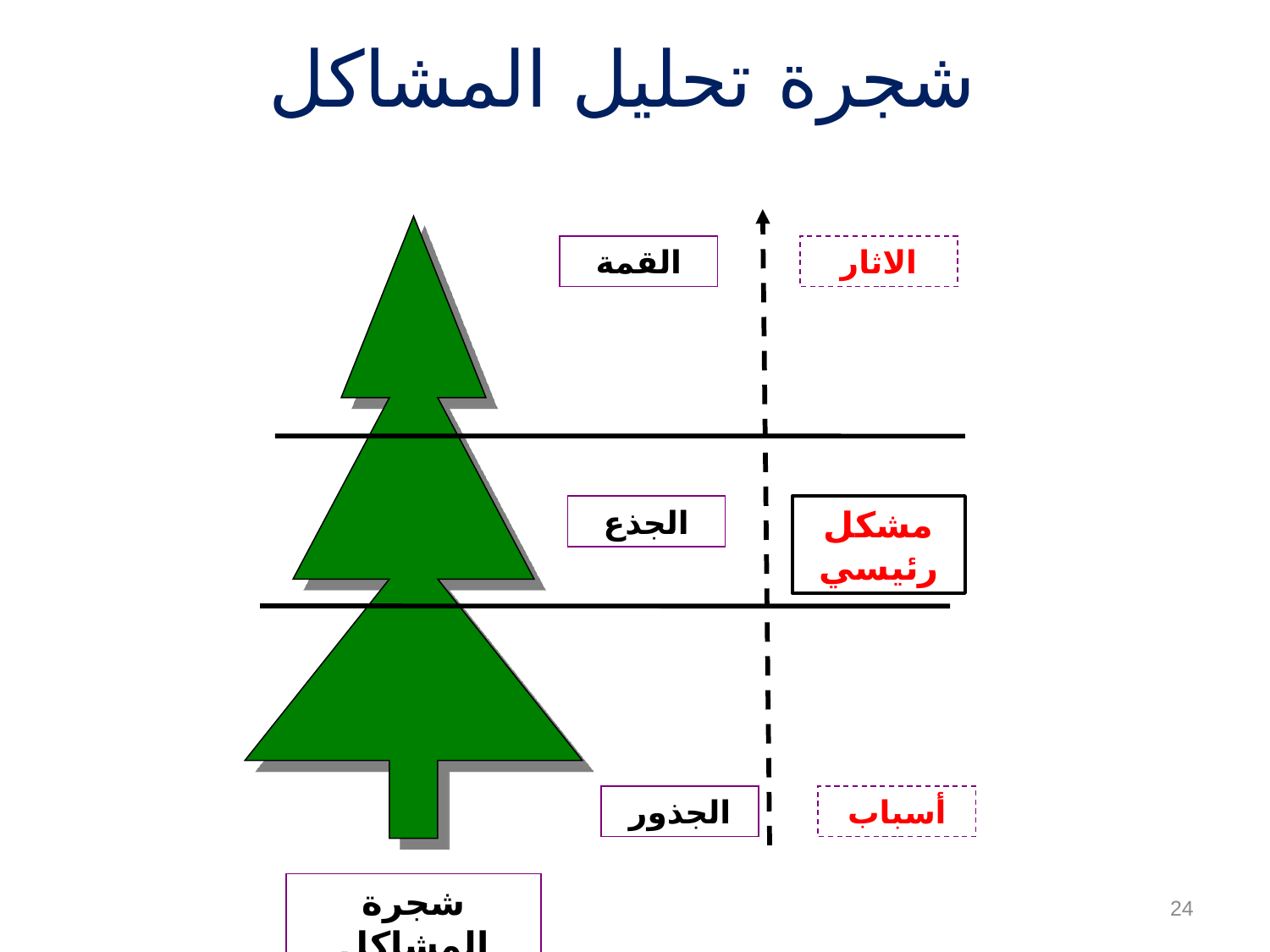

# شجرة تحليل المشاكل

القمة
الاثار

مشكل رئيسي
الجذع

الجذور
أسباب
شجرة المشاكل
24